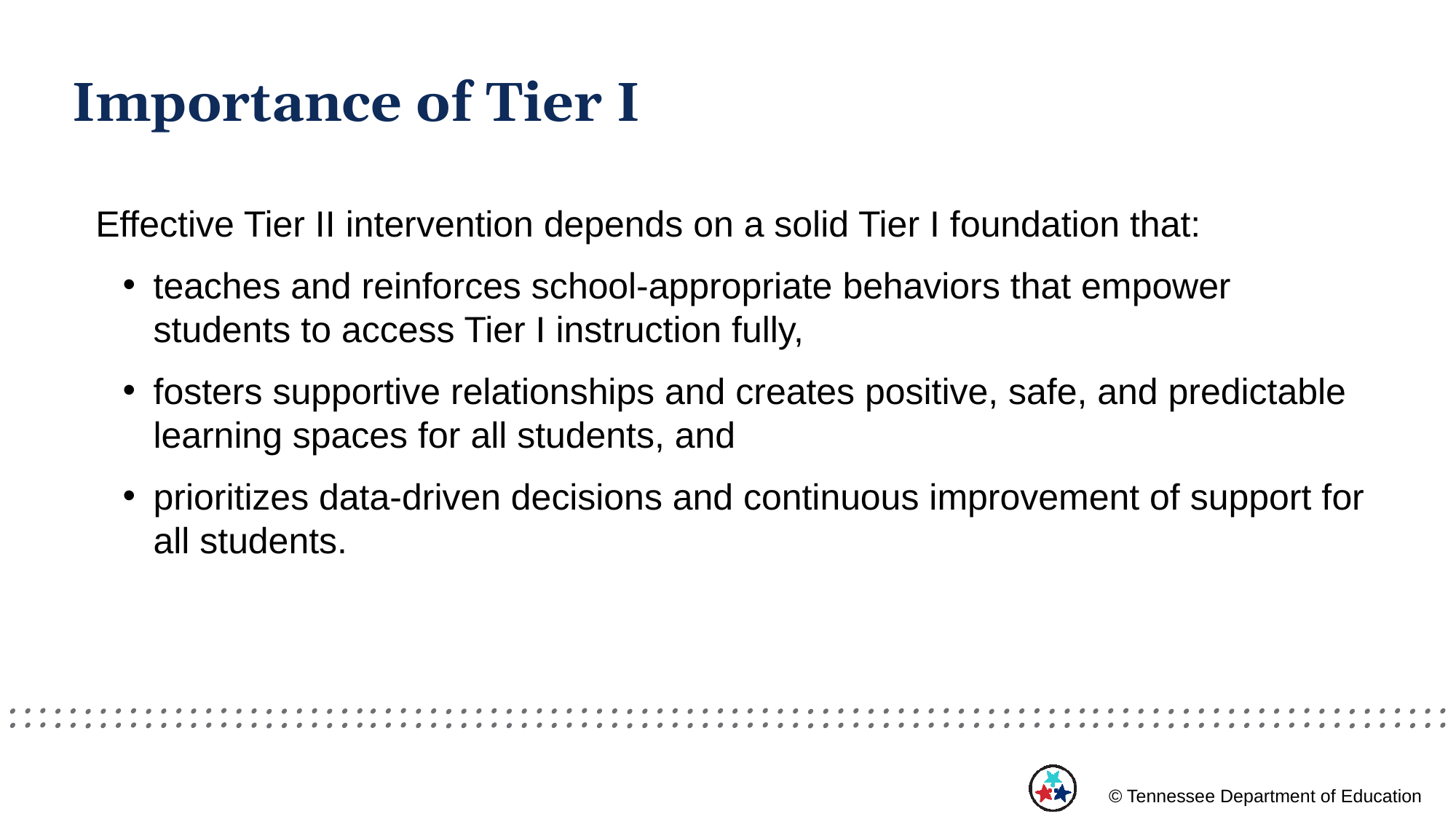

# Importance of Tier I
Effective Tier II intervention depends on a solid Tier I foundation that:
teaches and reinforces school-appropriate behaviors that empower students to access Tier I instruction fully,
fosters supportive relationships and creates positive, safe, and predictable learning spaces for all students, and
prioritizes data-driven decisions and continuous improvement of support for all students.

© Tennessee Department of Education